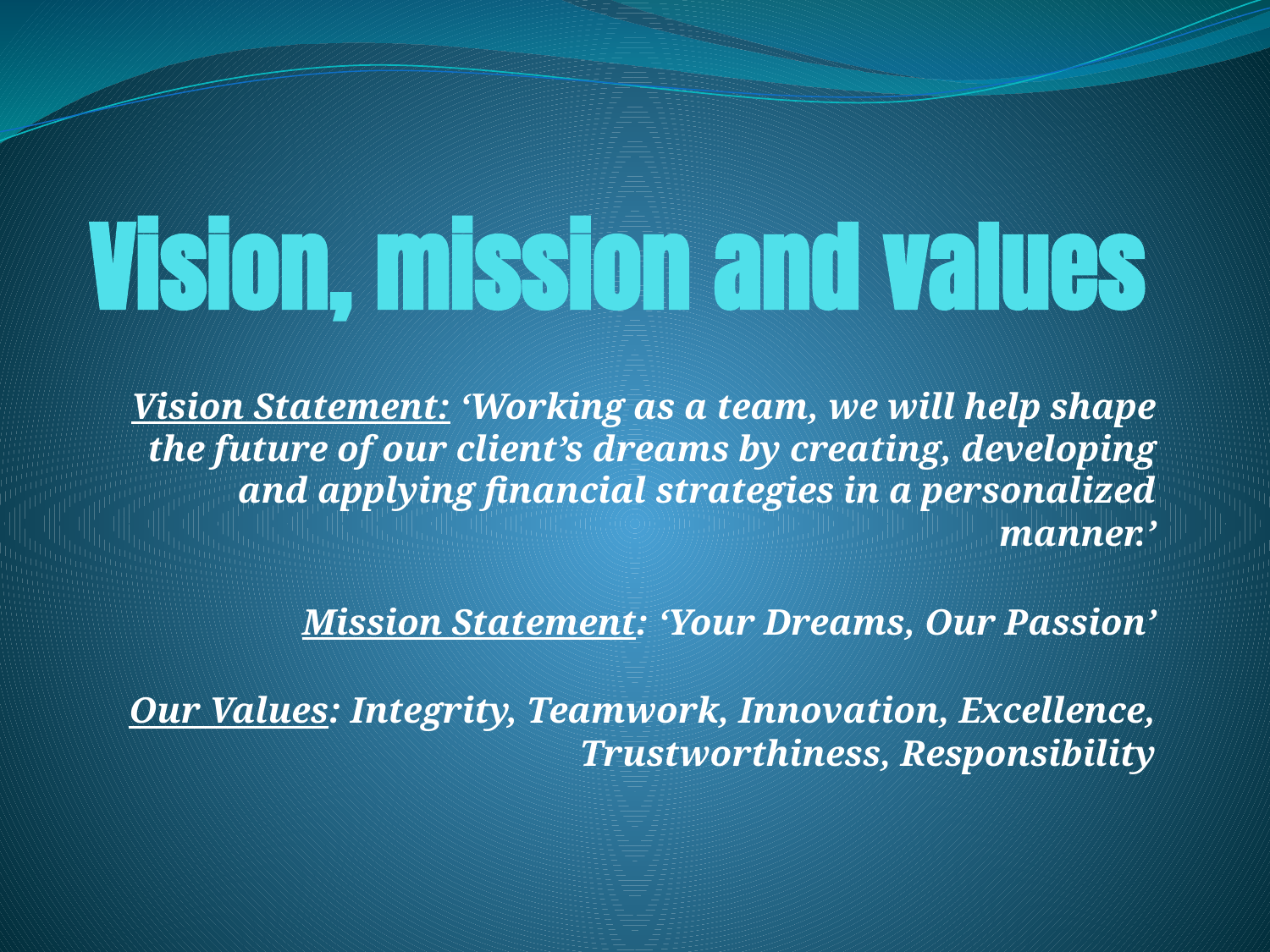

# Vision, mission and values

Vision Statement: ‘Working as a team, we will help shape the future of our client’s dreams by creating, developing and applying financial strategies in a personalized manner.’

Mission Statement: ‘Your Dreams, Our Passion’

Our Values: Integrity, Teamwork, Innovation, Excellence, Trustworthiness, Responsibility